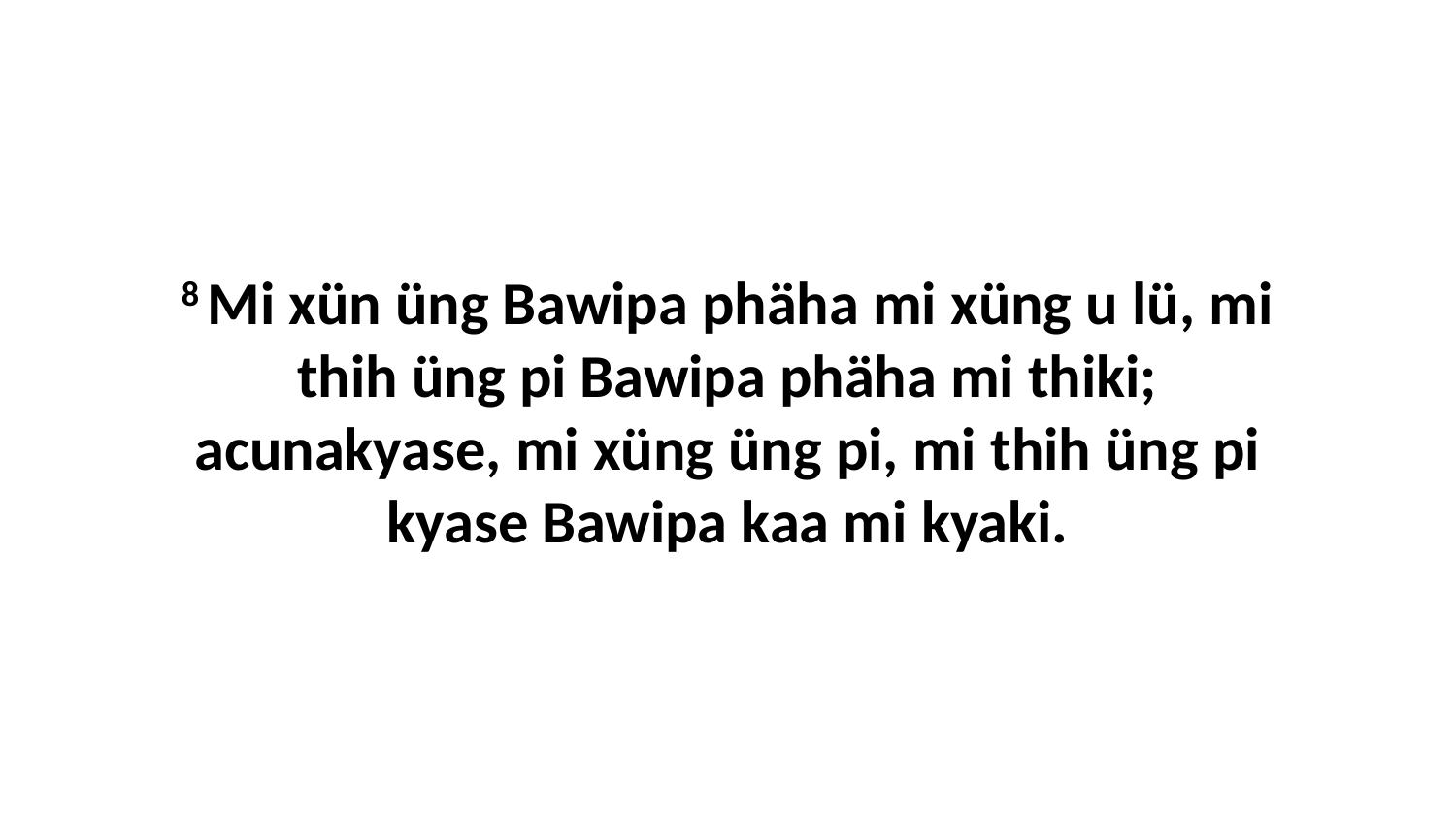

8 Mi xün üng Bawipa phäha mi xüng u lü, mi thih üng pi Bawipa phäha mi thiki; acunakyase, mi xüng üng pi, mi thih üng pi kyase Bawipa kaa mi kyaki.